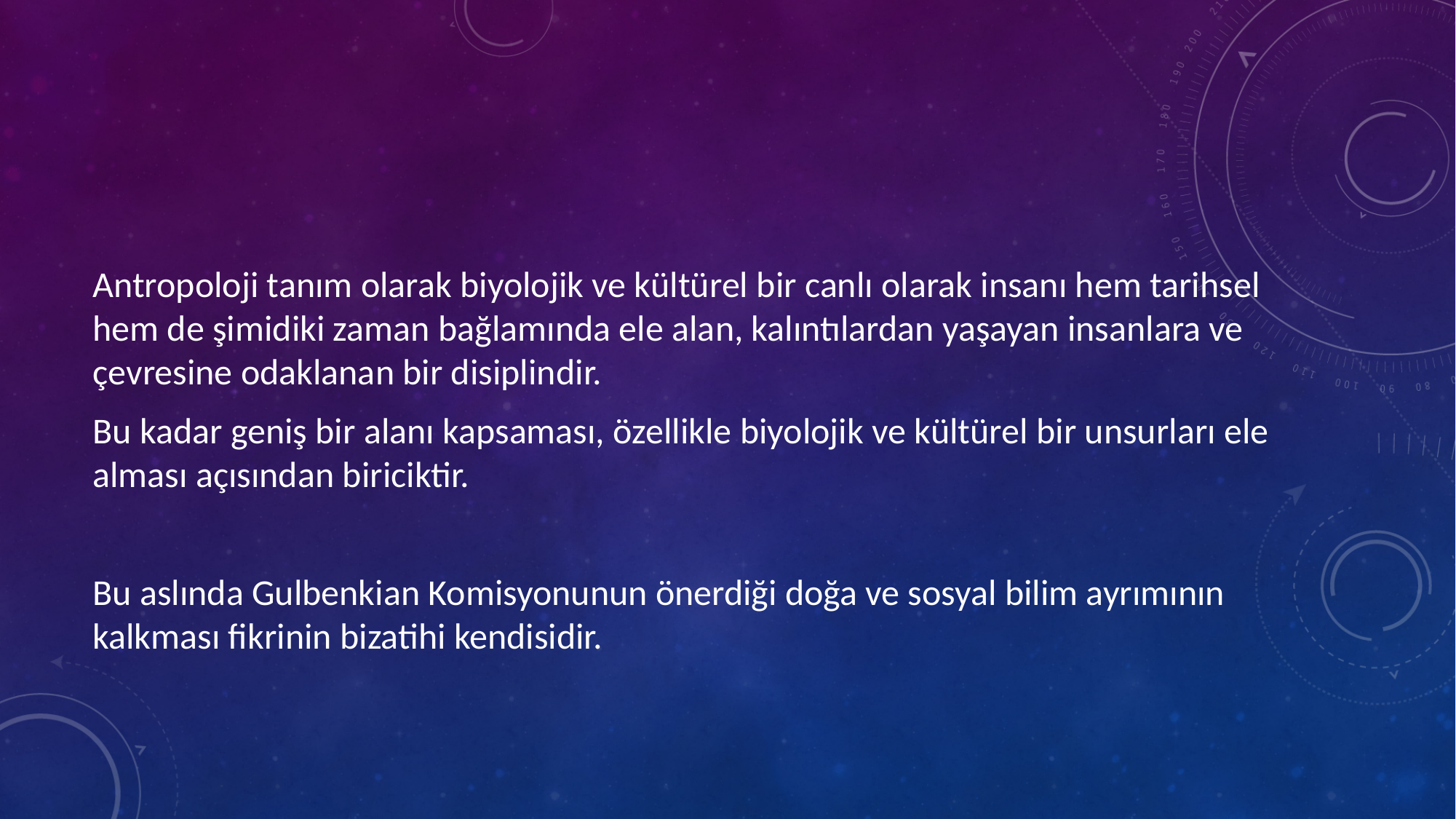

#
Antropoloji tanım olarak biyolojik ve kültürel bir canlı olarak insanı hem tarihsel hem de şimidiki zaman bağlamında ele alan, kalıntılardan yaşayan insanlara ve çevresine odaklanan bir disiplindir.
Bu kadar geniş bir alanı kapsaması, özellikle biyolojik ve kültürel bir unsurları ele alması açısından biriciktir.

Bu aslında Gulbenkian Komisyonunun önerdiği doğa ve sosyal bilim ayrımının kalkması fikrinin bizatihi kendisidir.